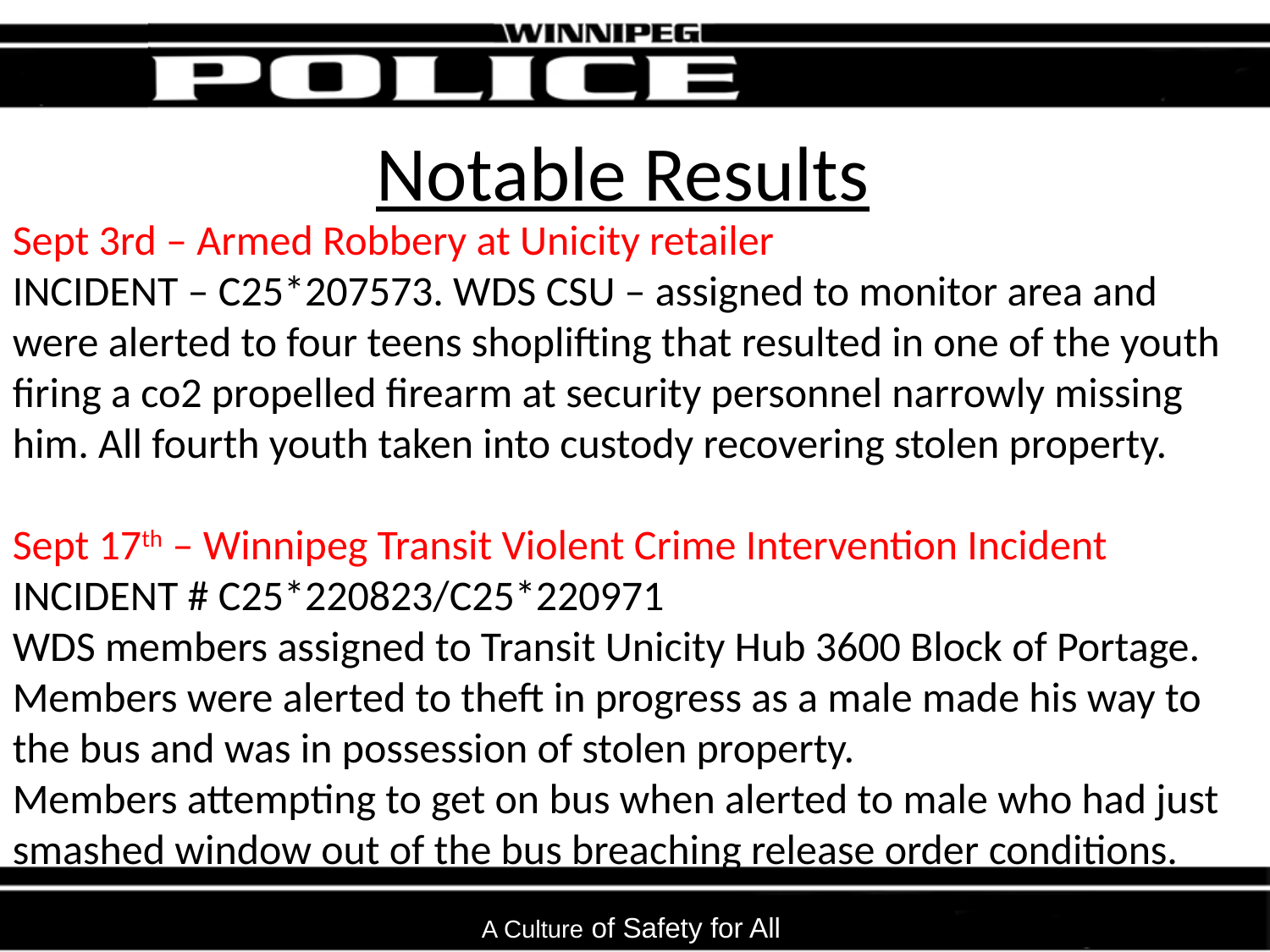

# Notable Results

Sept 3rd – Armed Robbery at Unicity retailer
INCIDENT – C25*207573. WDS CSU – assigned to monitor area and were alerted to four teens shoplifting that resulted in one of the youth firing a co2 propelled firearm at security personnel narrowly missing him. All fourth youth taken into custody recovering stolen property.

Sept 17th – Winnipeg Transit Violent Crime Intervention Incident
INCIDENT # C25*220823/C25*220971
WDS members assigned to Transit Unicity Hub 3600 Block of Portage.
Members were alerted to theft in progress as a male made his way to the bus and was in possession of stolen property.
Members attempting to get on bus when alerted to male who had just smashed window out of the bus breaching release order conditions.